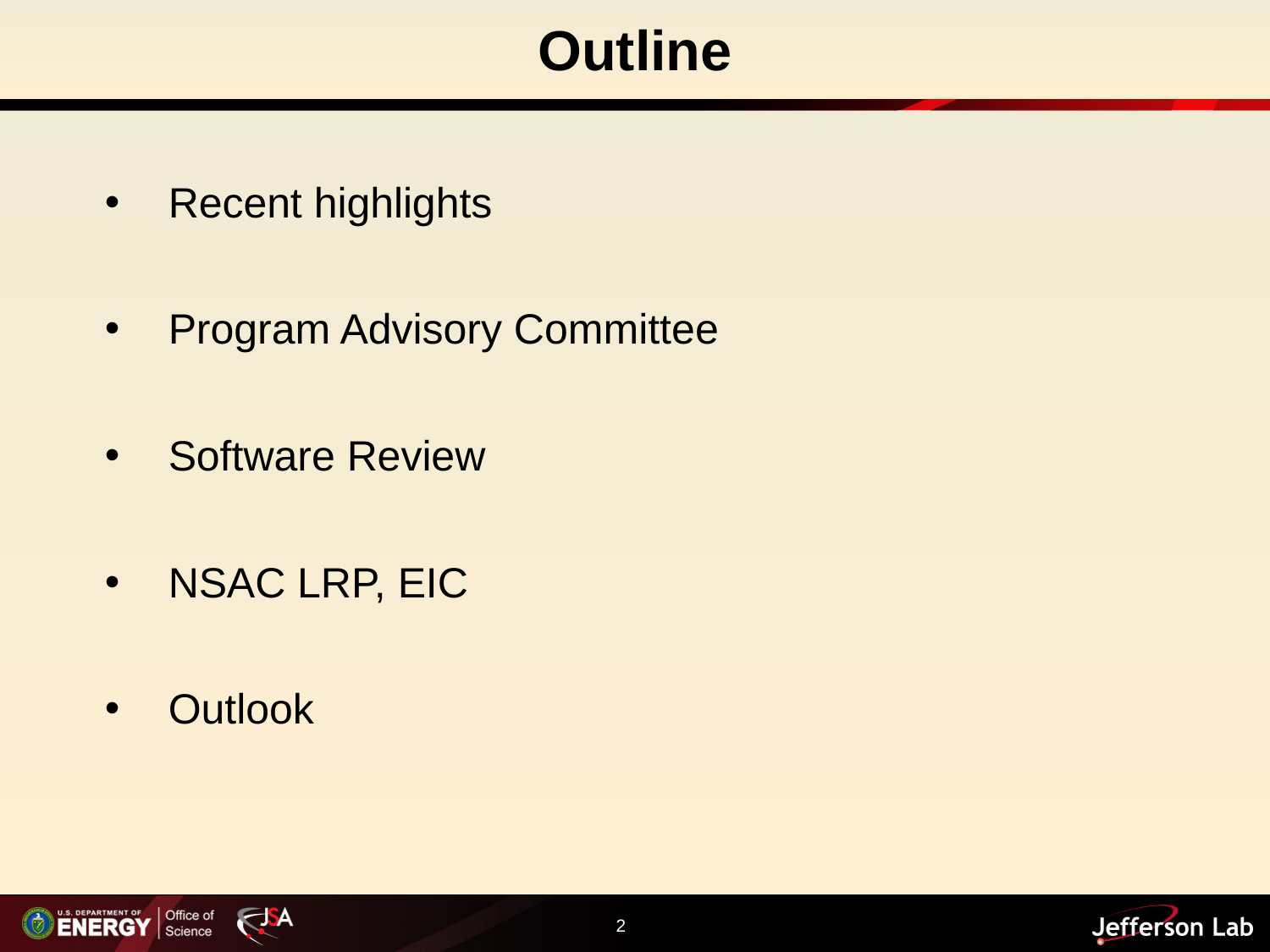

# Outline
Recent highlights

Program Advisory Committee

Software Review

NSAC LRP, EIC

Outlook